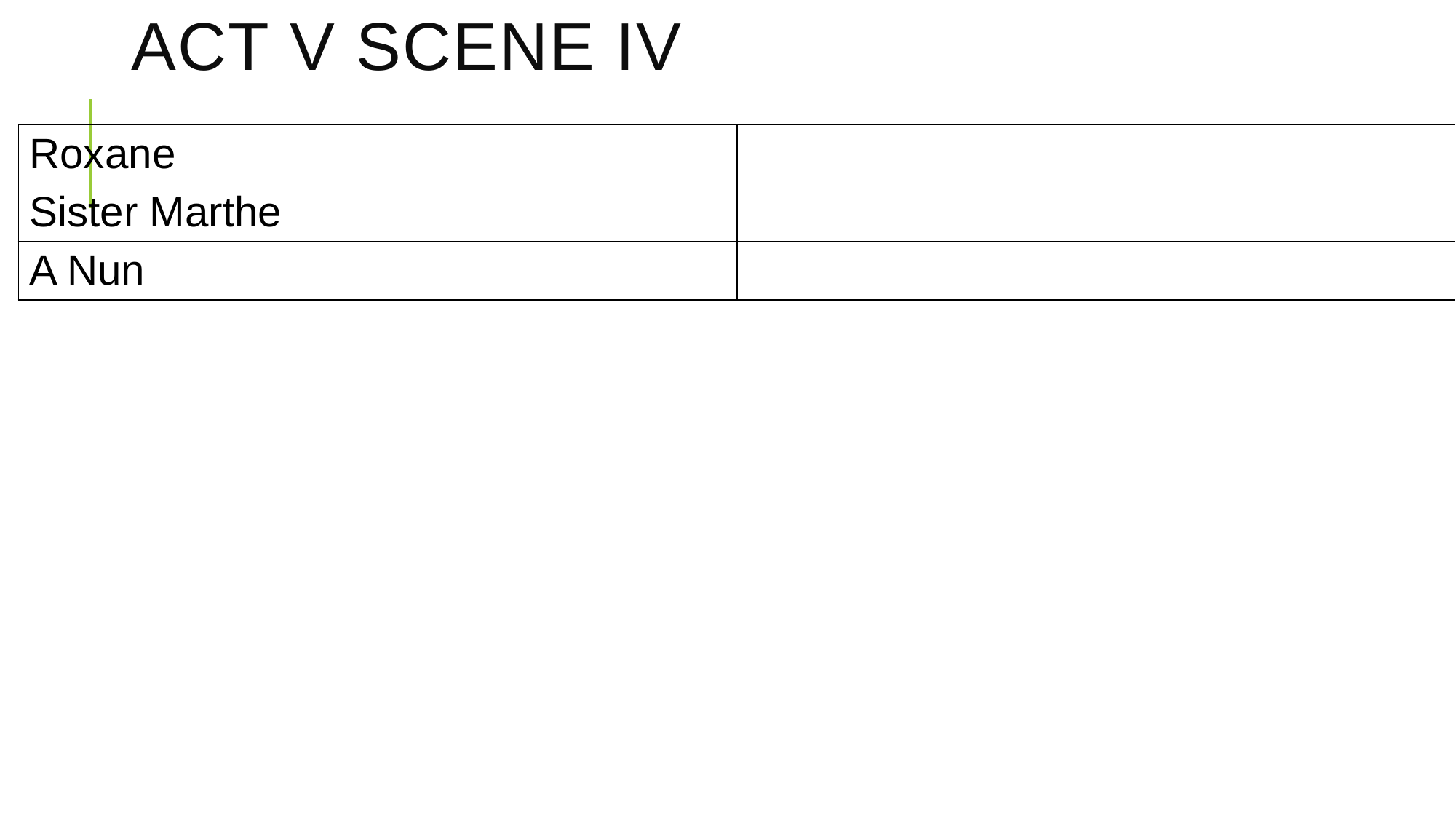

# Act V Scene iv
| Roxane |  |
| --- | --- |
| Sister Marthe |  |
| A Nun |  |